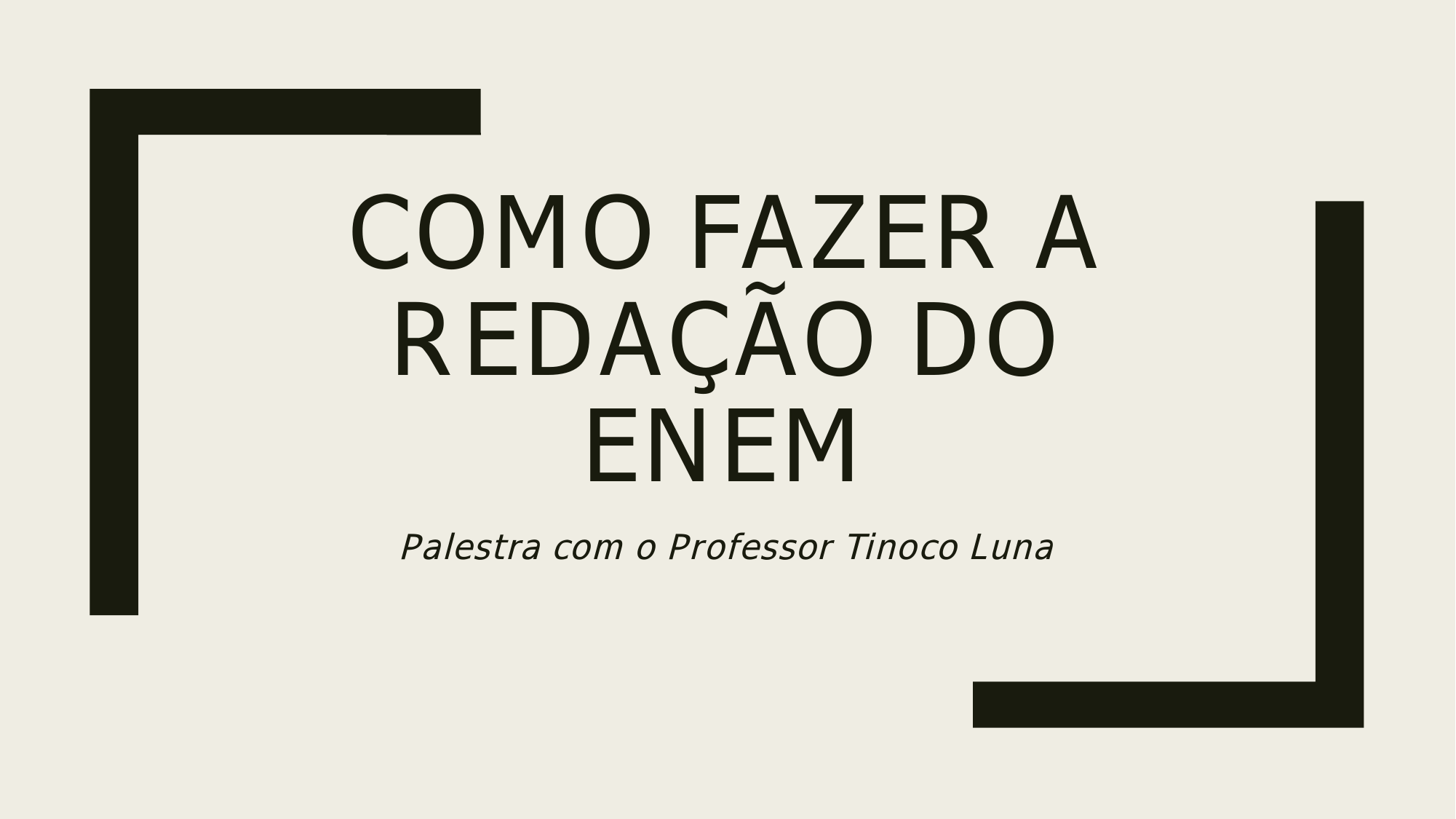

# Como fazer a redação do enem

Palestra com o Professor Tinoco Luna